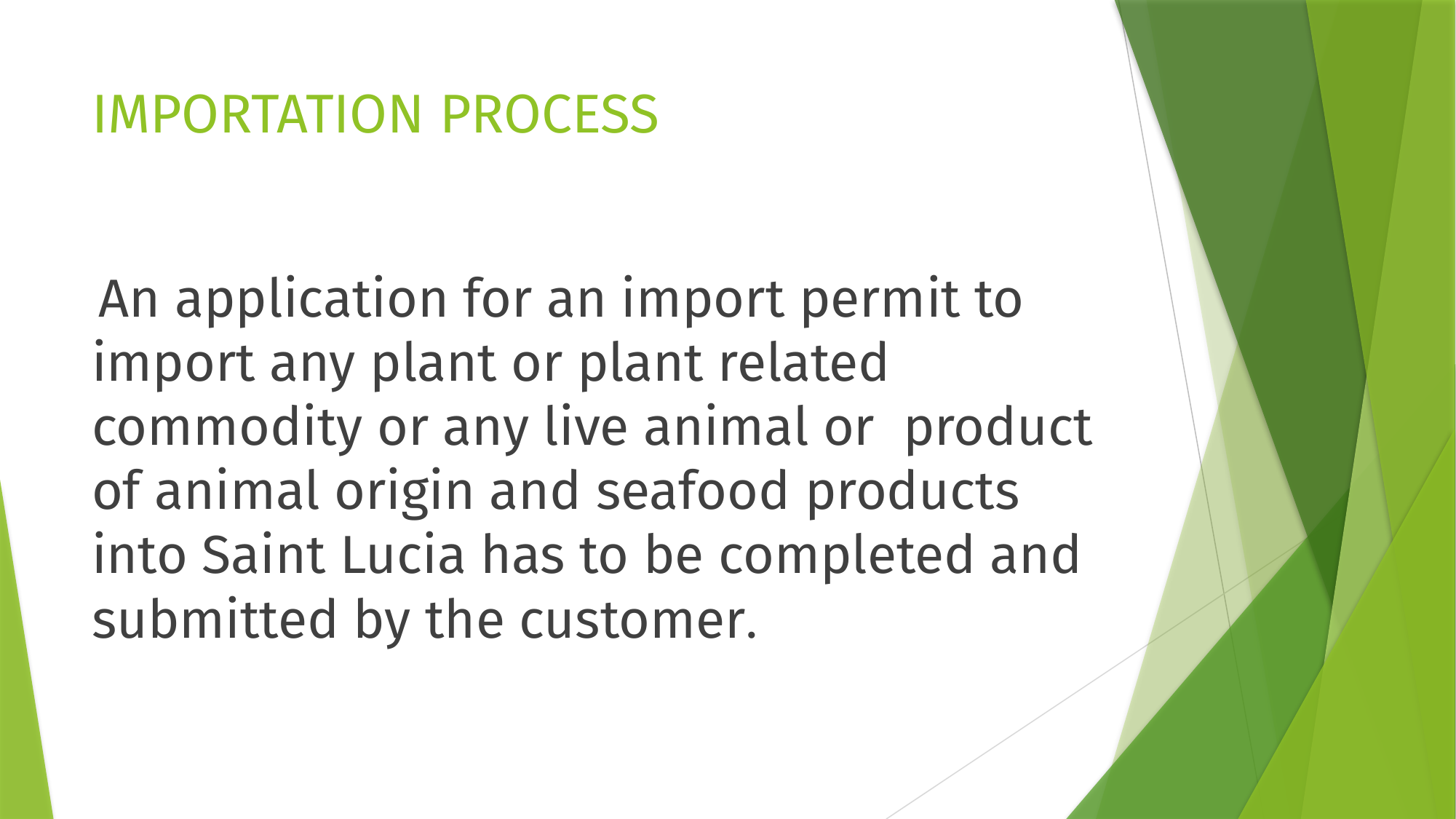

# IMPORTATION PROCESS
 An application for an import permit to import any plant or plant related commodity or any live animal or  product of animal origin and seafood products into Saint Lucia has to be completed and submitted by the customer.